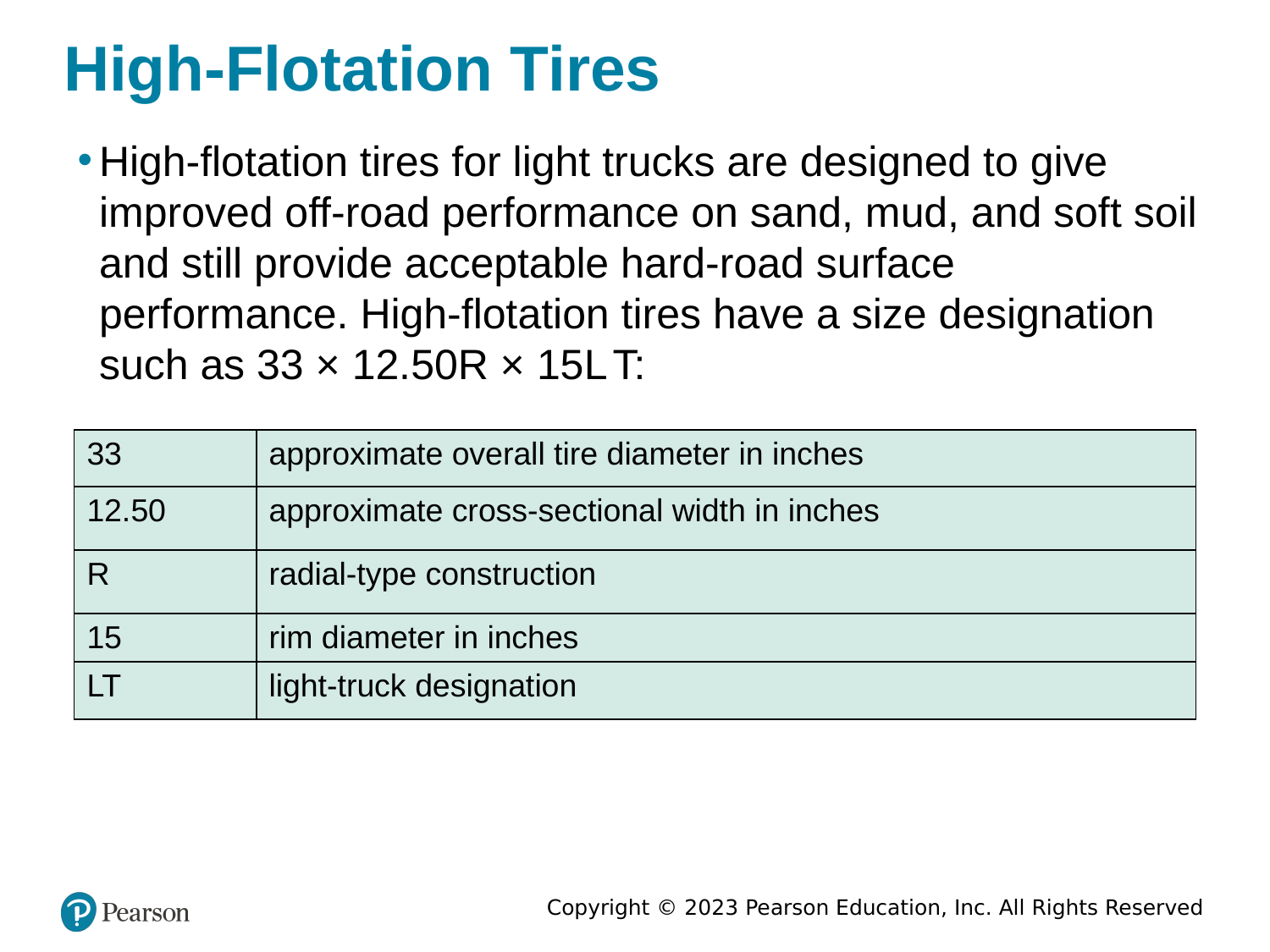

# High-Flotation Tires
High-flotation tires for light trucks are designed to give improved off-road performance on sand, mud, and soft soil and still provide acceptable hard-road surface performance. High-flotation tires have a size designation such as 33 × 12.50R × 15L T:
| 33 | approximate overall tire diameter in inches |
| --- | --- |
| 12.50 | approximate cross-sectional width in inches |
| R | radial-type construction |
| 15 | rim diameter in inches |
| LT | light-truck designation |